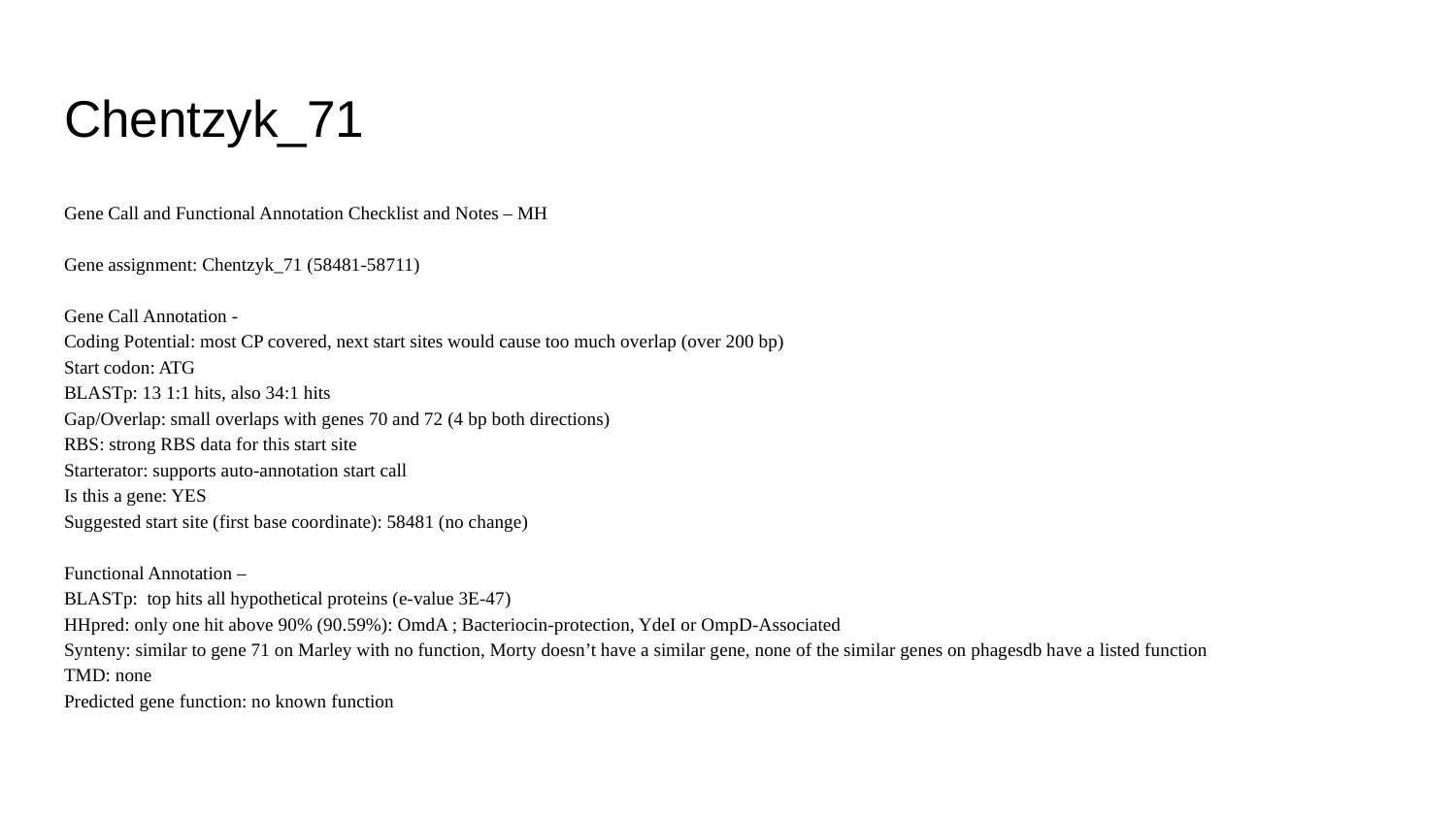

# Chentzyk_71

Gene Call and Functional Annotation Checklist and Notes – MH

Gene assignment: Chentzyk_71 (58481-58711)

Gene Call Annotation -
Coding Potential: most CP covered, next start sites would cause too much overlap (over 200 bp)
Start codon: ATG
BLASTp: 13 1:1 hits, also 34:1 hits
Gap/Overlap: small overlaps with genes 70 and 72 (4 bp both directions)
RBS: strong RBS data for this start site
Starterator: supports auto-annotation start call
Is this a gene: YES
Suggested start site (first base coordinate): 58481 (no change)

Functional Annotation –
BLASTp:  top hits all hypothetical proteins (e-value 3E-47)
HHpred: only one hit above 90% (90.59%): OmdA ; Bacteriocin-protection, YdeI or OmpD-Associated
Synteny: similar to gene 71 on Marley with no function, Morty doesn’t have a similar gene, none of the similar genes on phagesdb have a listed function
TMD: none
Predicted gene function: no known function